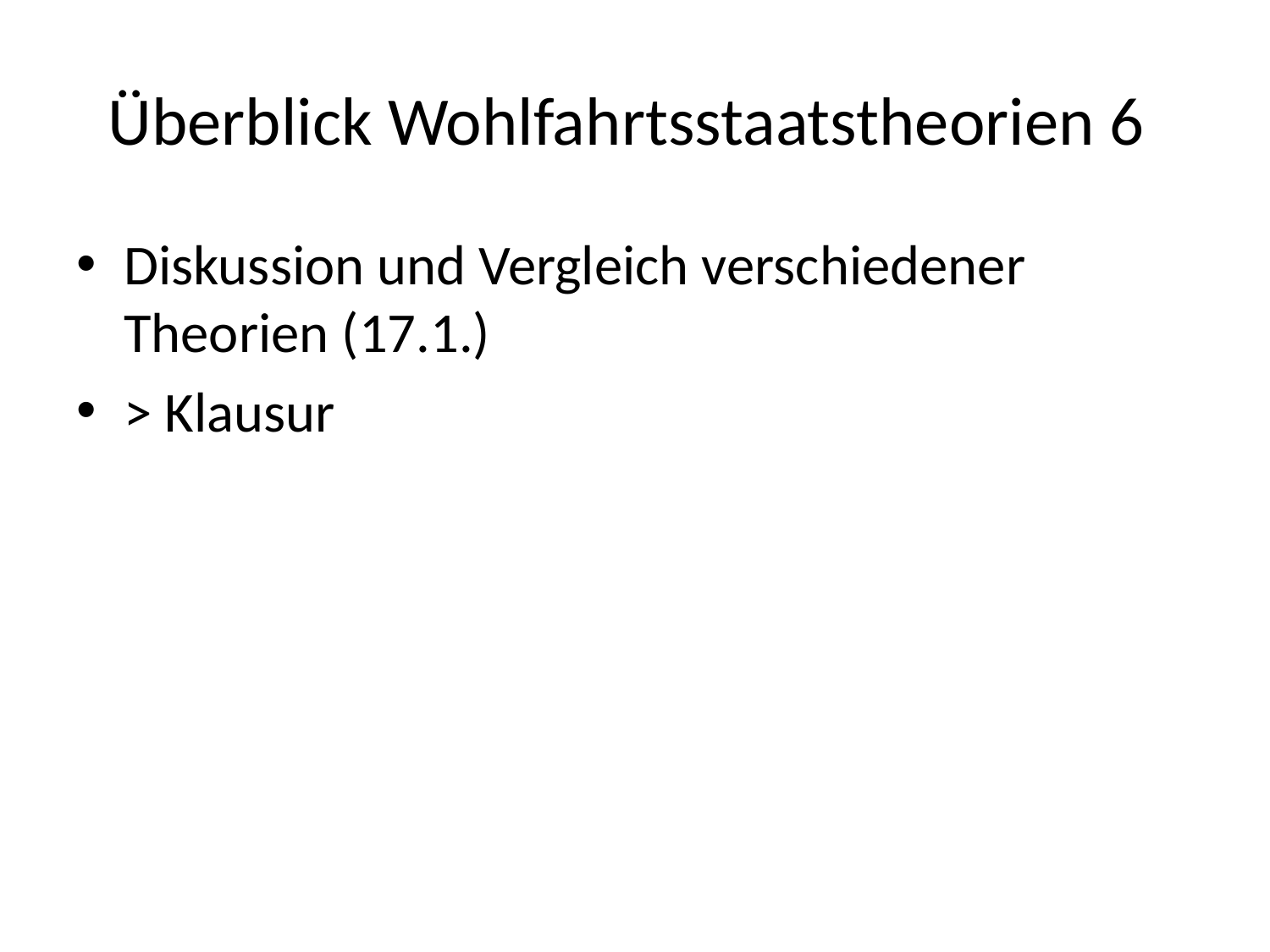

# Überblick Wohlfahrtsstaatstheorien 6
Diskussion und Vergleich verschiedener Theorien (17.1.)
> Klausur